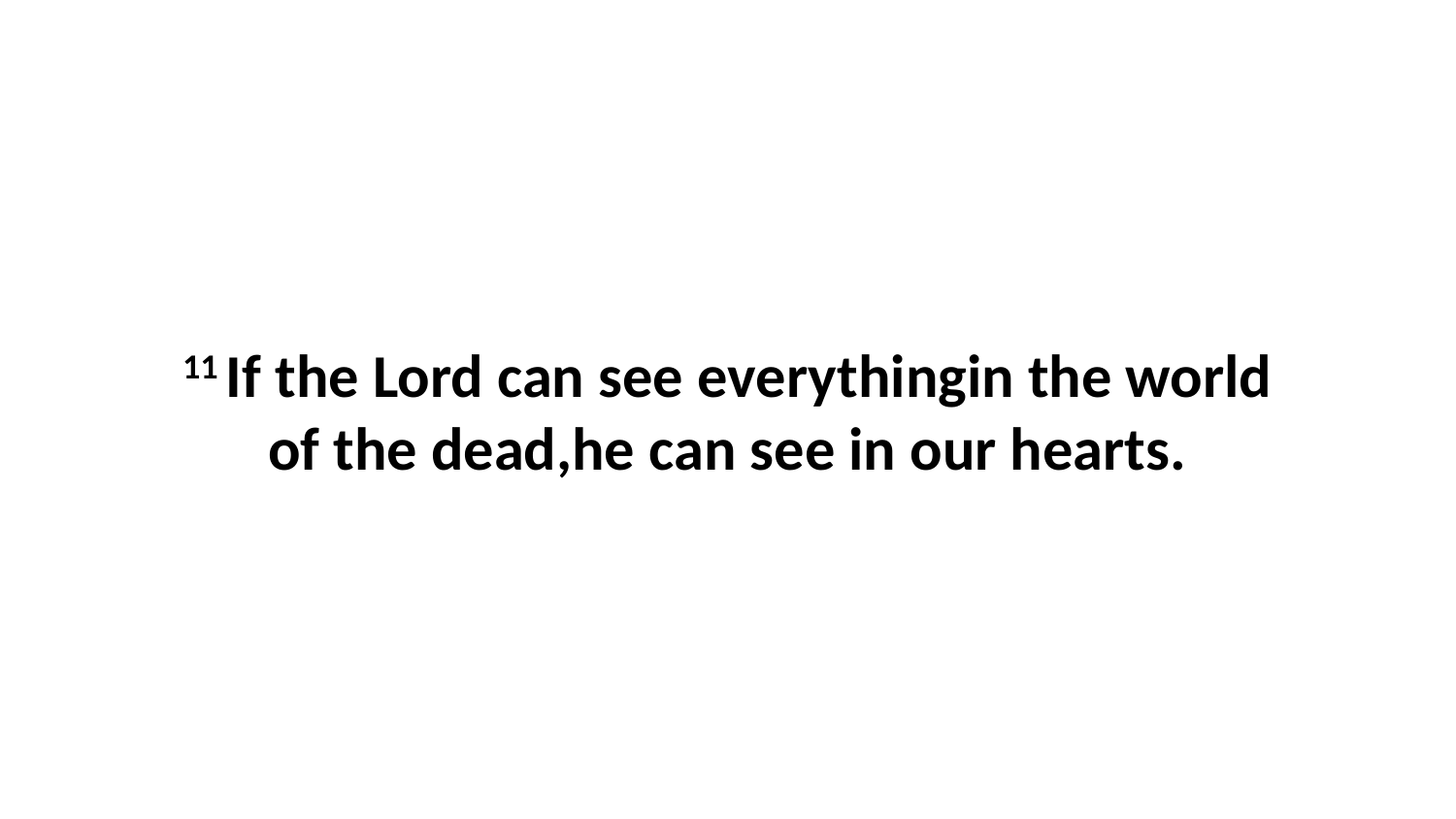

11 If the Lord can see everythingin the world of the dead,he can see in our hearts.